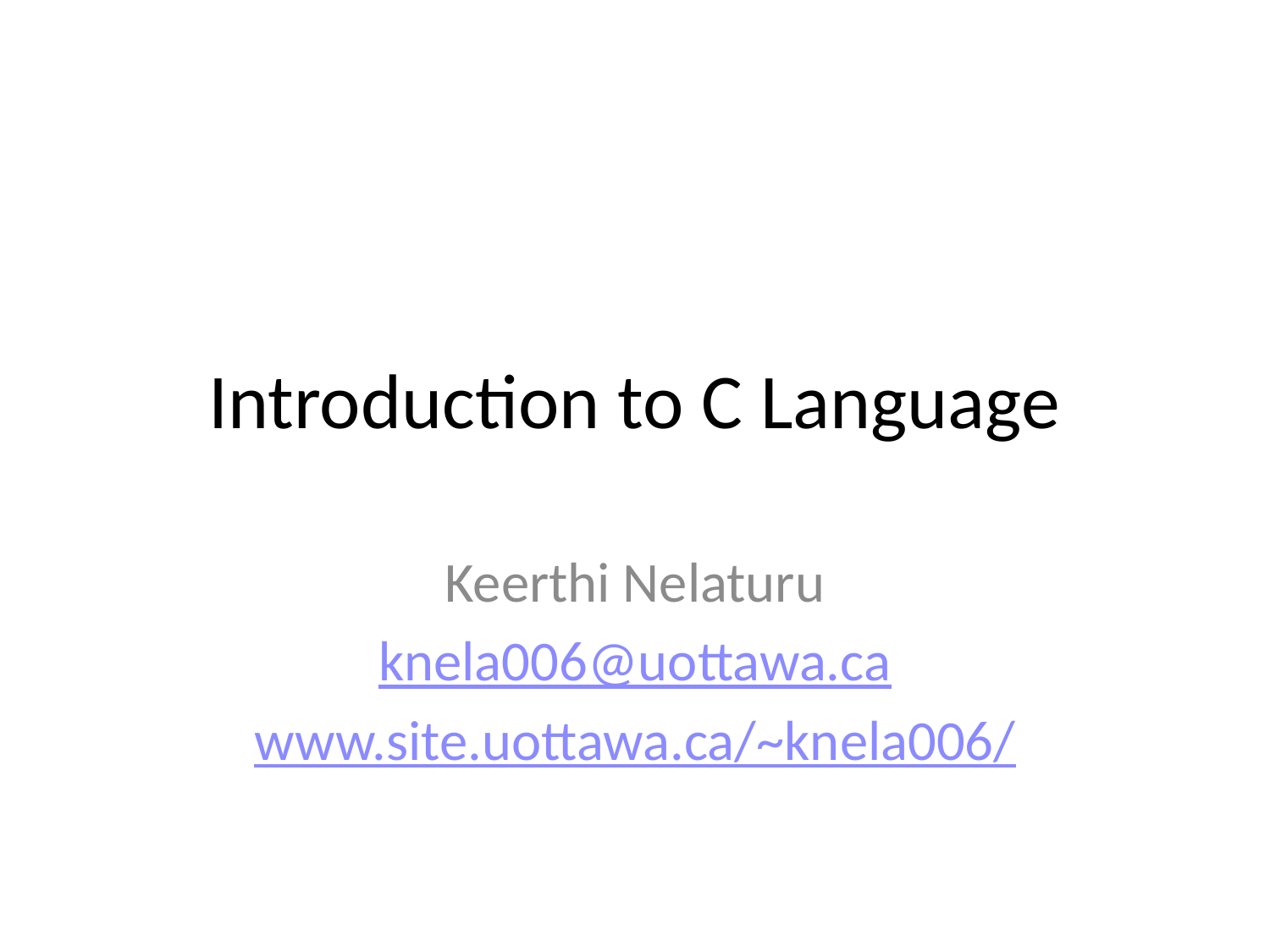

# Introduction to C Language
Keerthi Nelaturu
knela006@uottawa.ca
www.site.uottawa.ca/~knela006/